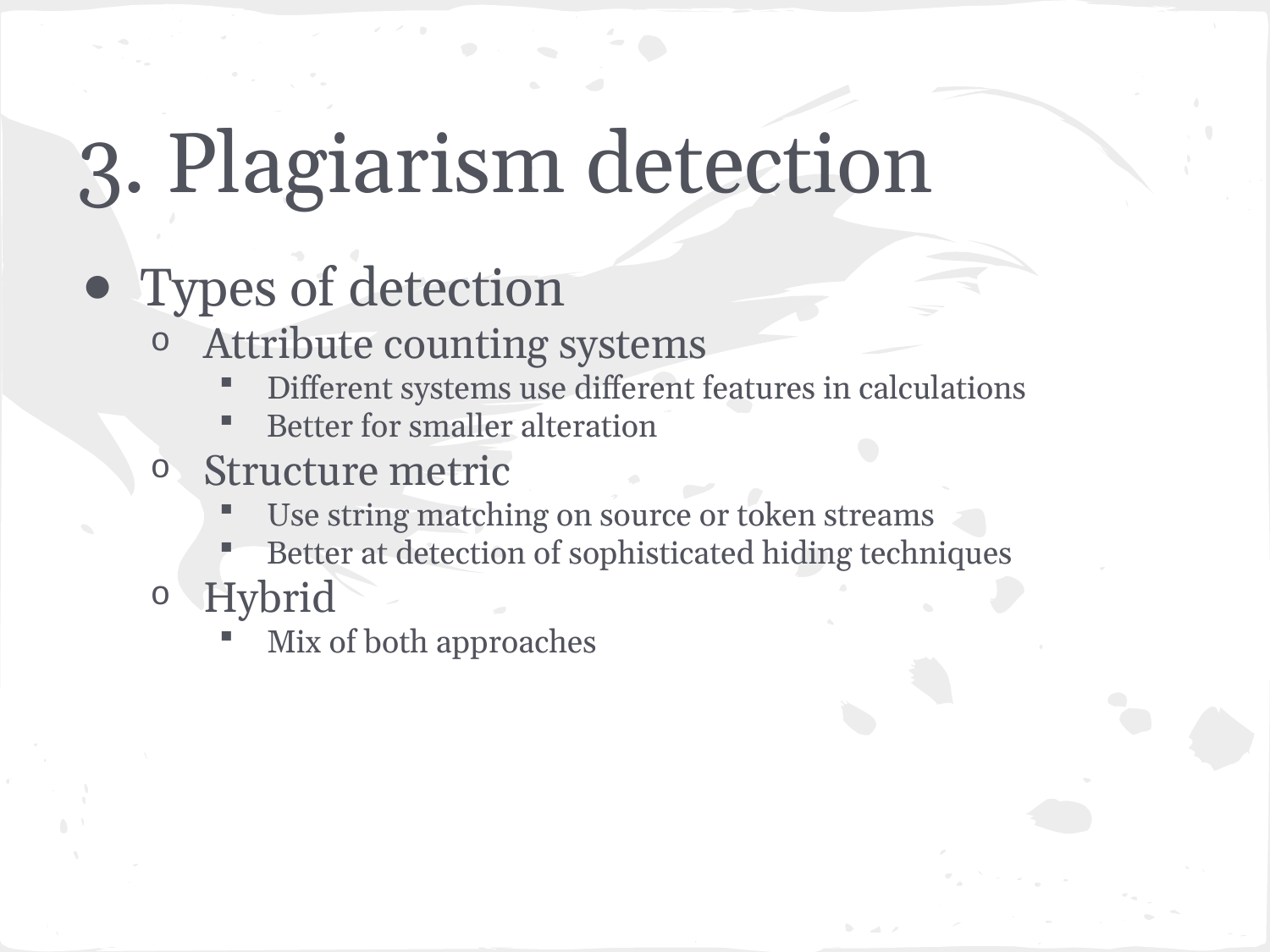

# 3. Plagiarism detection
Types of detection
Attribute counting systems
Different systems use different features in calculations
Better for smaller alteration
Structure metric
Use string matching on source or token streams
Better at detection of sophisticated hiding techniques
Hybrid
Mix of both approaches